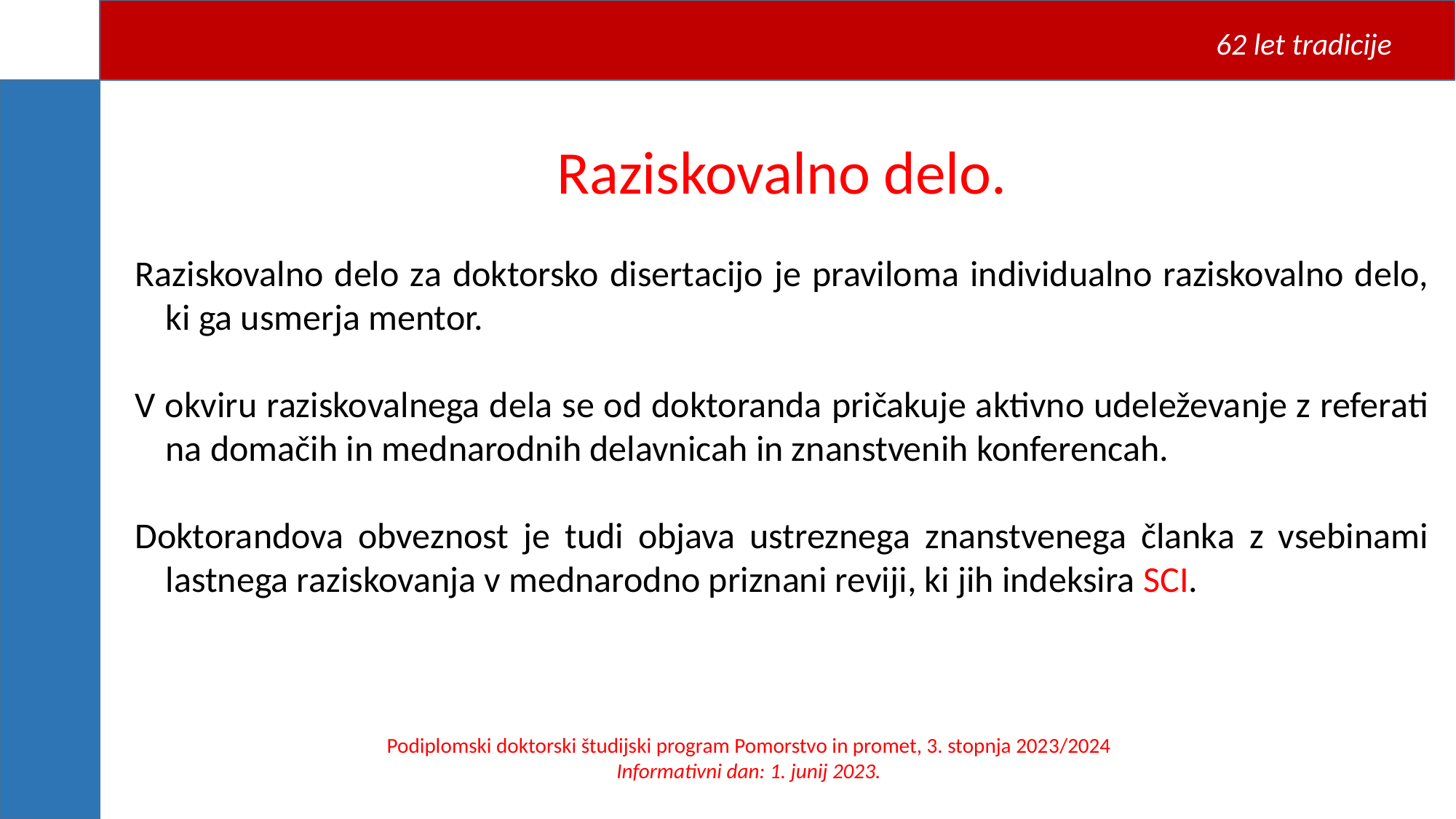

62 let tradicije

Raziskovalno delo.

Raziskovalno delo za doktorsko disertacijo je praviloma individualno raziskovalno delo, ki ga usmerja mentor.

V okviru raziskovalnega dela se od doktoranda pričakuje aktivno udeleževanje z referati na domačih in mednarodnih delavnicah in znanstvenih konferencah.

Doktorandova obveznost je tudi objava ustreznega znanstvenega članka z vsebinami lastnega raziskovanja v mednarodno priznani reviji, ki jih indeksira SCI.
Podiplomski doktorski študijski program Pomorstvo in promet, 3. stopnja 2023/2024 Informativni dan: 1. junij 2023.